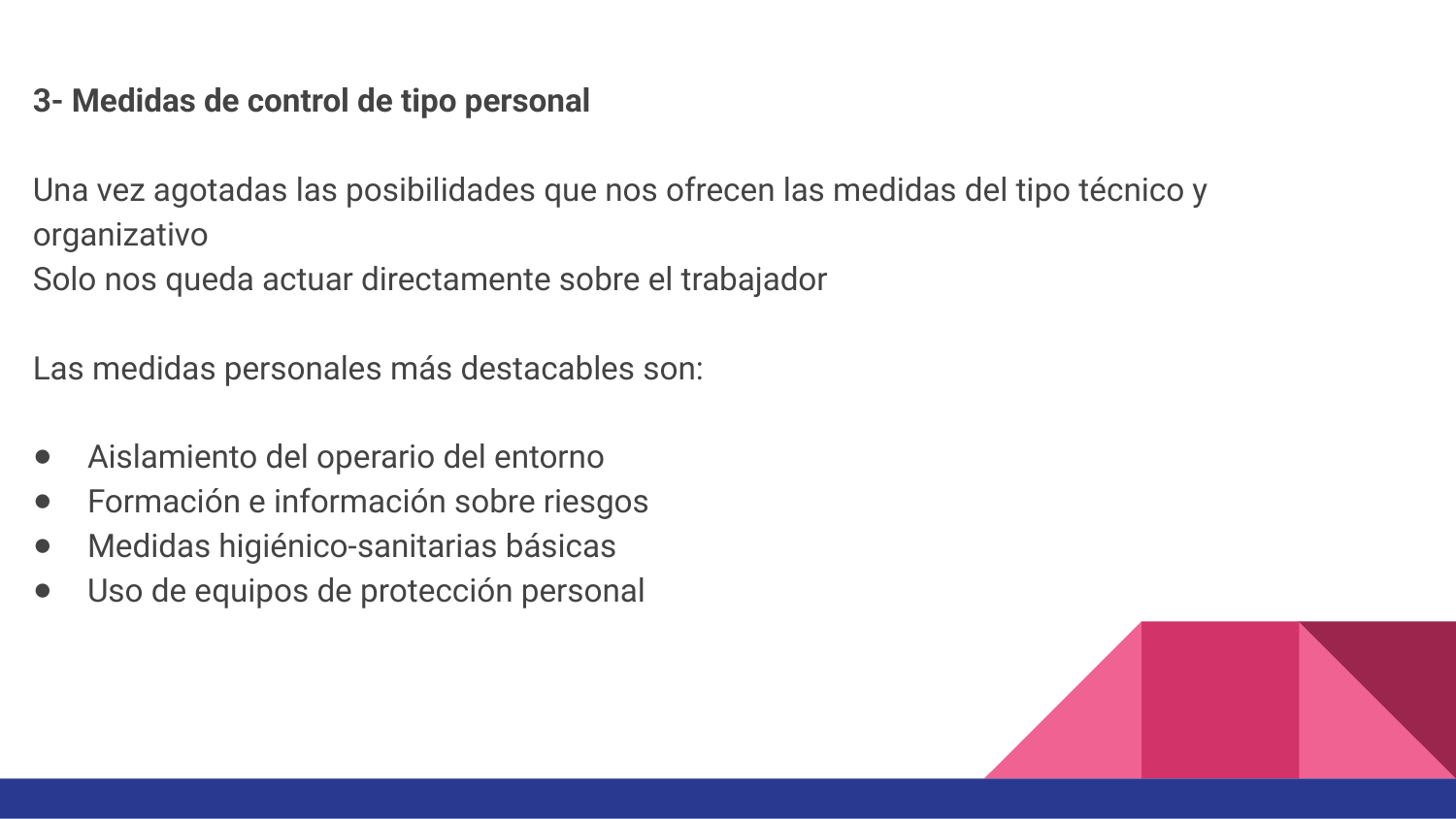

3- Medidas de control de tipo personal

Una vez agotadas las posibilidades que nos ofrecen las medidas del tipo técnico y organizativo
Solo nos queda actuar directamente sobre el trabajador

Las medidas personales más destacables son:

Aislamiento del operario del entorno
Formación e información sobre riesgos
Medidas higiénico-sanitarias básicas
Uso de equipos de protección personal